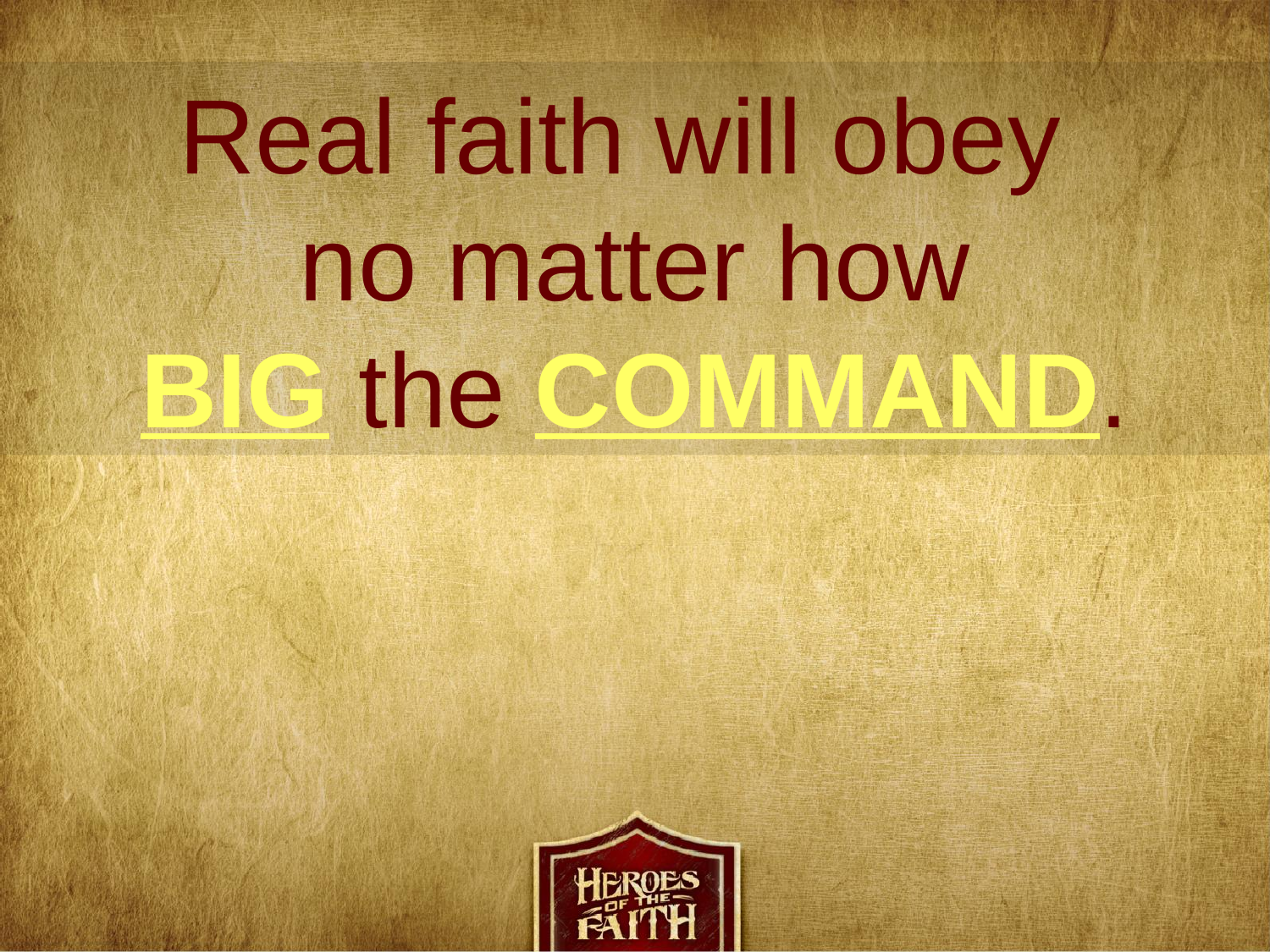

Real faith will obey
no matter how
BIG the COMMAND.